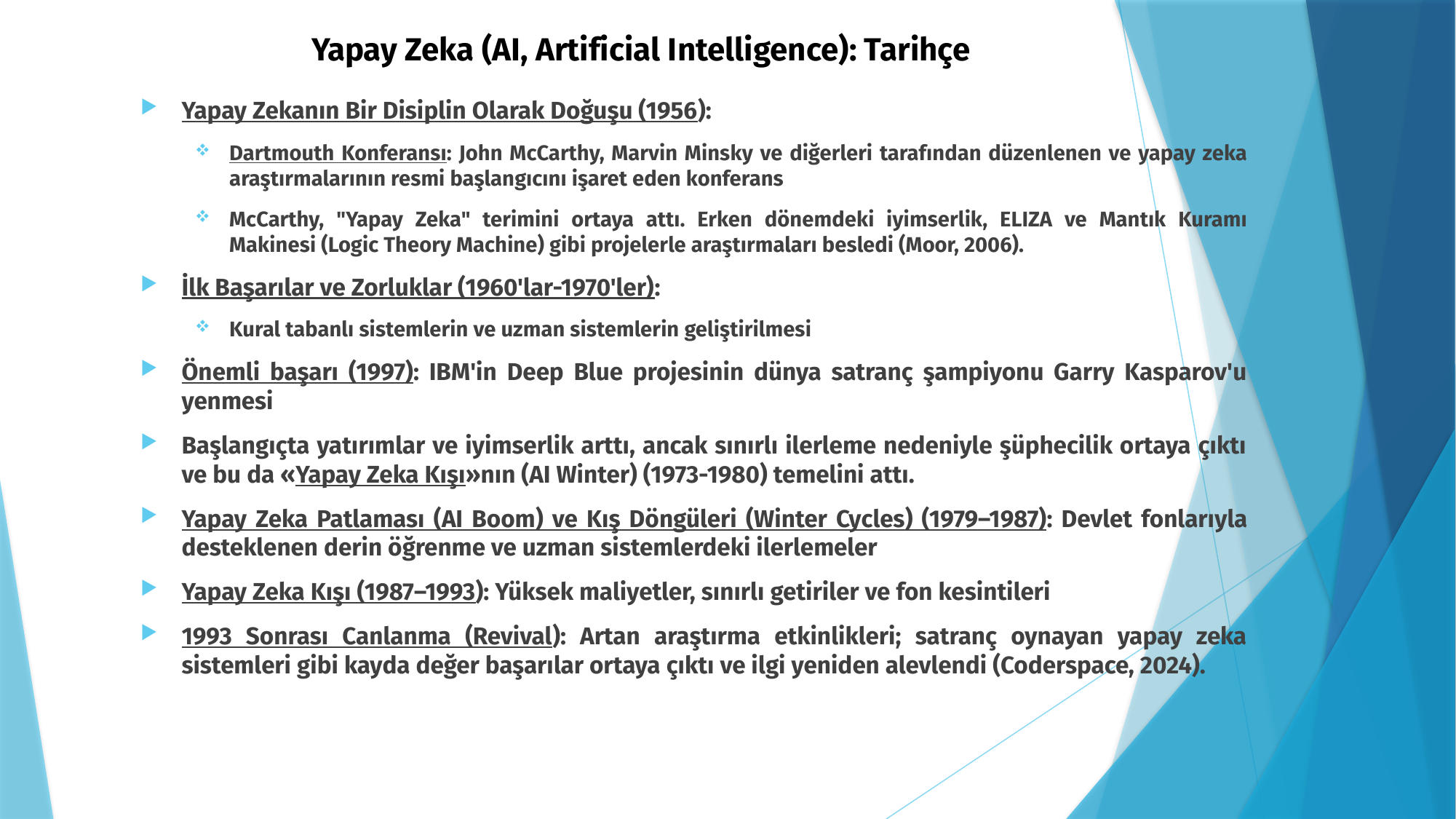

# Yapay Zeka (AI, Artificial Intelligence): Tarihçe
Yapay Zekanın Bir Disiplin Olarak Doğuşu (1956):
Dartmouth Konferansı: John McCarthy, Marvin Minsky ve diğerleri tarafından düzenlenen ve yapay zeka araştırmalarının resmi başlangıcını işaret eden konferans
McCarthy, "Yapay Zeka" terimini ortaya attı. Erken dönemdeki iyimserlik, ELIZA ve Mantık Kuramı Makinesi (Logic Theory Machine) gibi projelerle araştırmaları besledi (Moor, 2006).
İlk Başarılar ve Zorluklar (1960'lar-1970'ler):
Kural tabanlı sistemlerin ve uzman sistemlerin geliştirilmesi
Önemli başarı (1997): IBM'in Deep Blue projesinin dünya satranç şampiyonu Garry Kasparov'u yenmesi
Başlangıçta yatırımlar ve iyimserlik arttı, ancak sınırlı ilerleme nedeniyle şüphecilik ortaya çıktı ve bu da «Yapay Zeka Kışı»nın (AI Winter) (1973-1980) temelini attı.
Yapay Zeka Patlaması (AI Boom) ve Kış Döngüleri (Winter Cycles) (1979–1987): Devlet fonlarıyla desteklenen derin öğrenme ve uzman sistemlerdeki ilerlemeler
Yapay Zeka Kışı (1987–1993): Yüksek maliyetler, sınırlı getiriler ve fon kesintileri
1993 Sonrası Canlanma (Revival): Artan araştırma etkinlikleri; satranç oynayan yapay zeka sistemleri gibi kayda değer başarılar ortaya çıktı ve ilgi yeniden alevlendi (Coderspace, 2024).